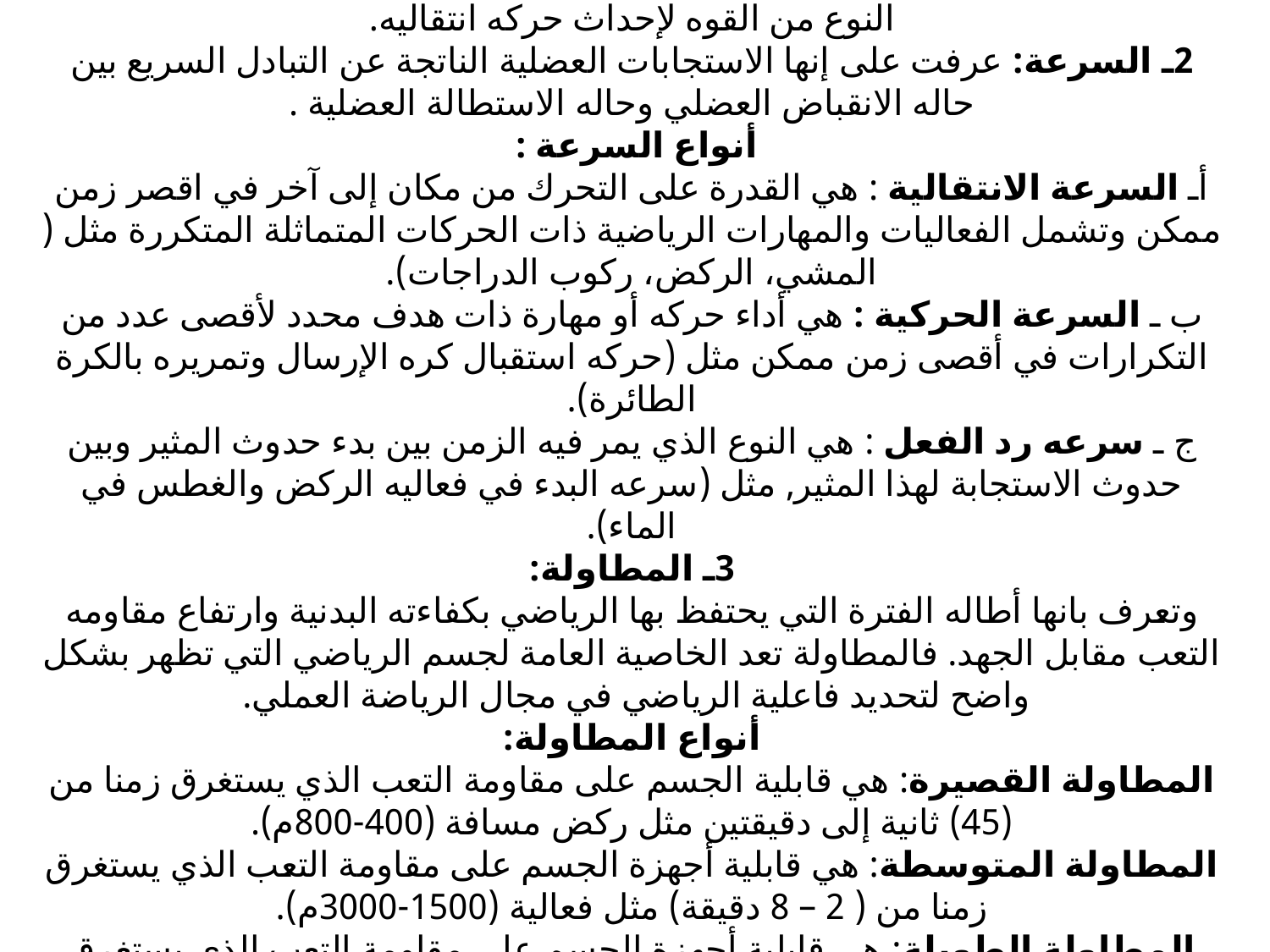

# القوه المتحركة : هي القدرة على استخدام مدى معين للحركة ويستخدم هذا النوع من القوه لإحداث حركه انتقاليه. 2ـ السرعة: عرفت على إنها الاستجابات العضلية الناتجة عن التبادل السريع بين حاله الانقباض العضلي وحاله الاستطالة العضلية . أنواع السرعة : أـ السرعة الانتقالية : هي القدرة على التحرك من مكان إلى آخر في اقصر زمن ممكن وتشمل الفعاليات والمهارات الرياضية ذات الحركات المتماثلة المتكررة مثل ( المشي، الركض، ركوب الدراجات). ب ـ السرعة الحركية : هي أداء حركه أو مهارة ذات هدف محدد لأقصى عدد من التكرارات في أقصى زمن ممكن مثل (حركه استقبال كره الإرسال وتمريره بالكرة الطائرة). ج ـ سرعه رد الفعل : هي النوع الذي يمر فيه الزمن بين بدء حدوث المثير وبين حدوث الاستجابة لهذا المثير, مثل (سرعه البدء في فعاليه الركض والغطس في الماء). 3ـ المطاولة: وتعرف بانها أطاله الفترة التي يحتفظ بها الرياضي بكفاءته البدنية وارتفاع مقاومه التعب مقابل الجهد. فالمطاولة تعد الخاصية العامة لجسم الرياضي التي تظهر بشكل واضح لتحديد فاعلية الرياضي في مجال الرياضة العملي. أنواع المطاولة: المطاولة القصيرة: هي قابلية الجسم على مقاومة التعب الذي يستغرق زمنا من (45) ثانية إلى دقيقتين مثل ركض مسافة (400-800م). المطاولة المتوسطة: هي قابلية أجهزة الجسم على مقاومة التعب الذي يستغرق زمنا من ( 2 – 8 دقيقة) مثل فعالية (1500-3000م). المطاولة الطويلة: هي قابلية أجهزة الجسم على مقاومة التعب الذي يستغرق زمنا من (8) دقيقة فما فوق مثل المارثون.